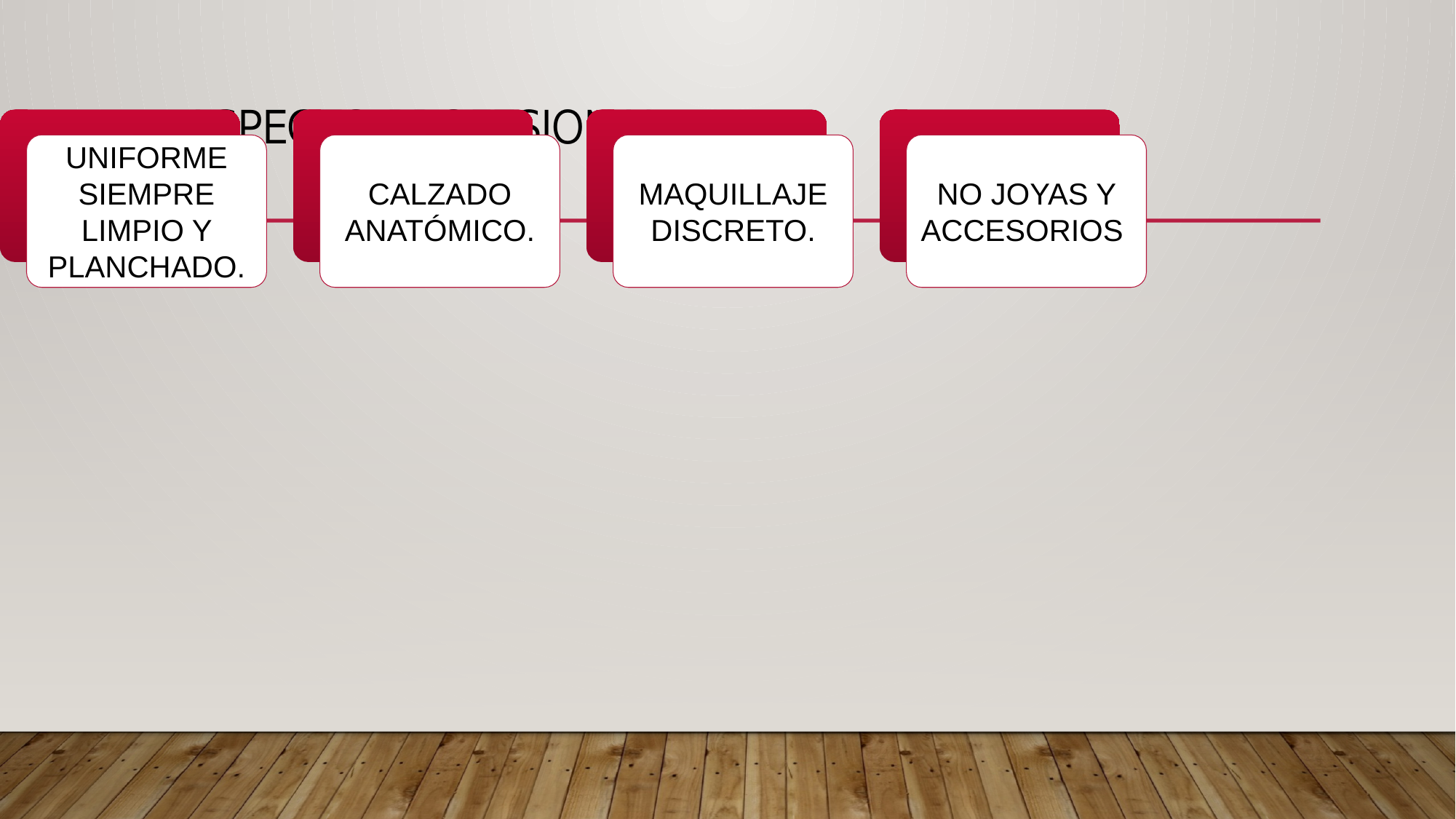

UNIFORME SIEMPRE LIMPIO Y PLANCHADO.
CALZADO ANATÓMICO.
MAQUILLAJE DISCRETO.
NO JOYAS Y ACCESORIOS
# ASPECTO PROFESIONAL